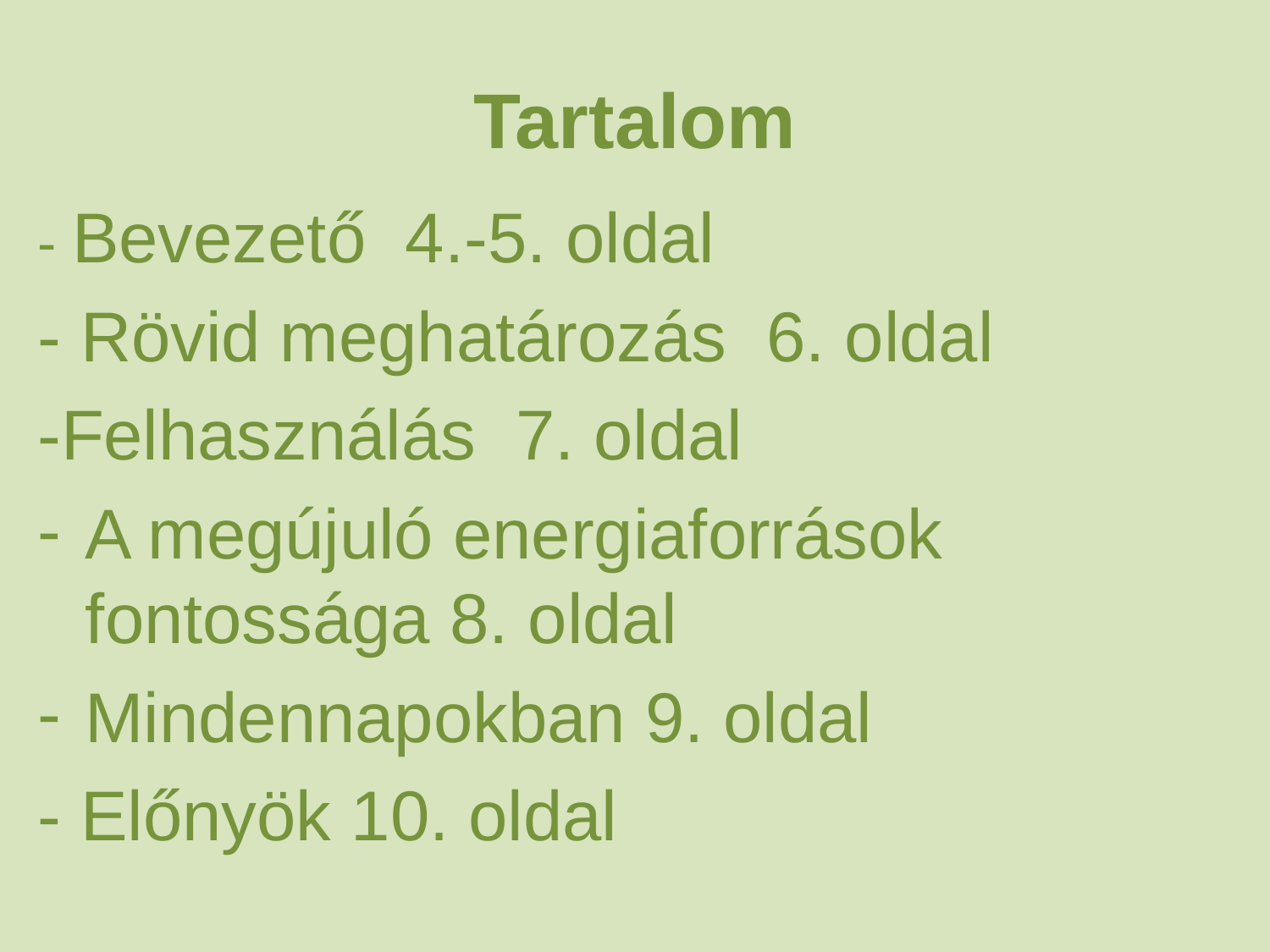

# Tartalom
- Bevezető  4.-5. oldal
- Rövid meghatározás  6. oldal
-Felhasználás  7. oldal
A megújuló energiaforrások  fontossága 8. oldal
Mindennapokban 9. oldal
- Előnyök 10. oldal